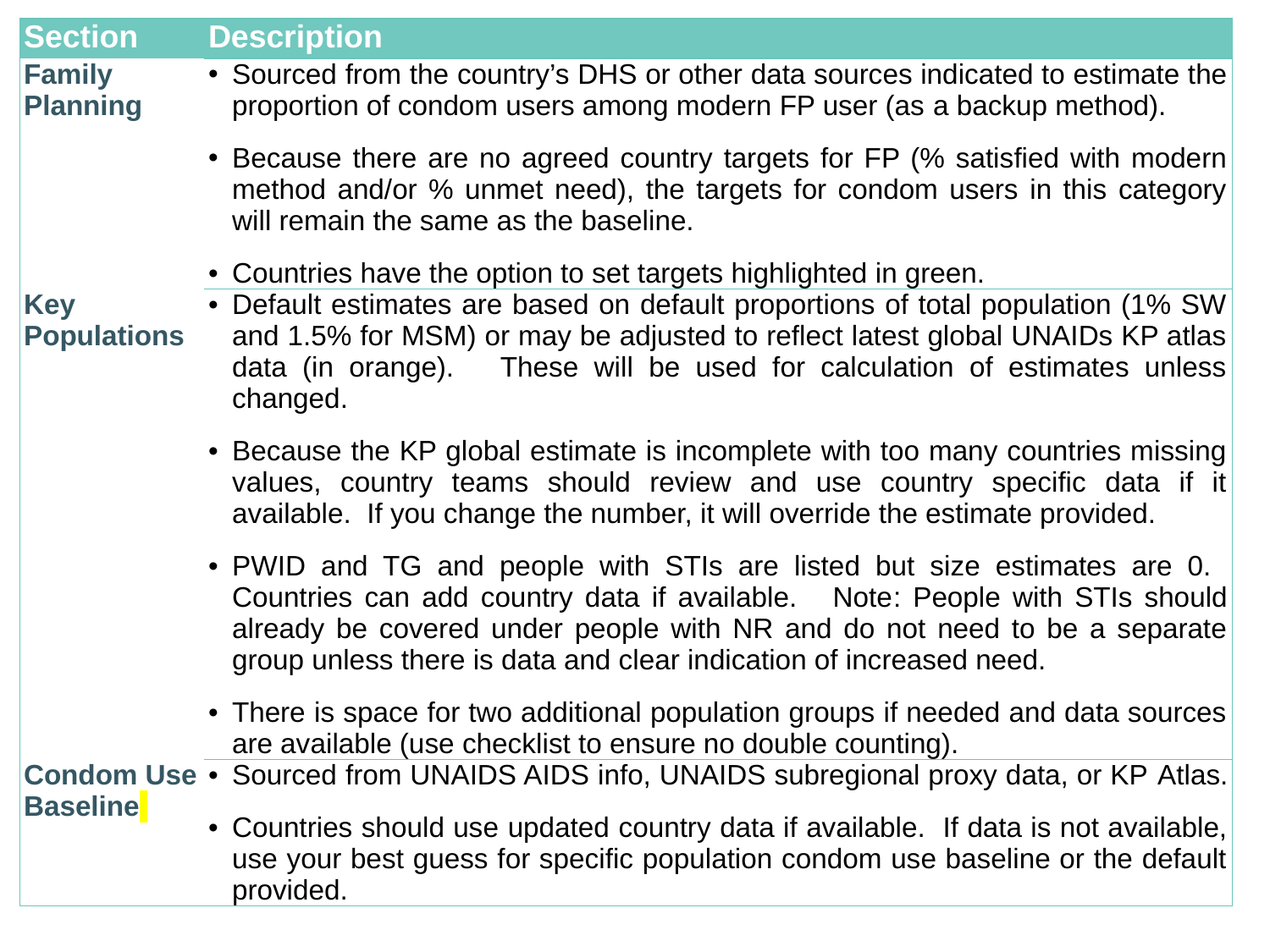

| Section | Description |
| --- | --- |
| Family Planning | Sourced from the country’s DHS or other data sources indicated to estimate the proportion of condom users among modern FP user (as a backup method). Because there are no agreed country targets for FP (% satisfied with modern method and/or % unmet need), the targets for condom users in this category will remain the same as the baseline. Countries have the option to set targets highlighted in green. |
| Key Populations | Default estimates are based on default proportions of total population (1% SW and 1.5% for MSM) or may be adjusted to reflect latest global UNAIDs KP atlas data (in orange). These will be used for calculation of estimates unless changed. Because the KP global estimate is incomplete with too many countries missing values, country teams should review and use country specific data if it available. If you change the number, it will override the estimate provided. PWID and TG and people with STIs are listed but size estimates are 0. Countries can add country data if available. Note: People with STIs should already be covered under people with NR and do not need to be a separate group unless there is data and clear indication of increased need. There is space for two additional population groups if needed and data sources are available (use checklist to ensure no double counting). |
| Condom Use Baseline | Sourced from UNAIDS AIDS info, UNAIDS subregional proxy data, or KP Atlas. Countries should use updated country data if available. If data is not available, use your best guess for specific population condom use baseline or the default provided. |